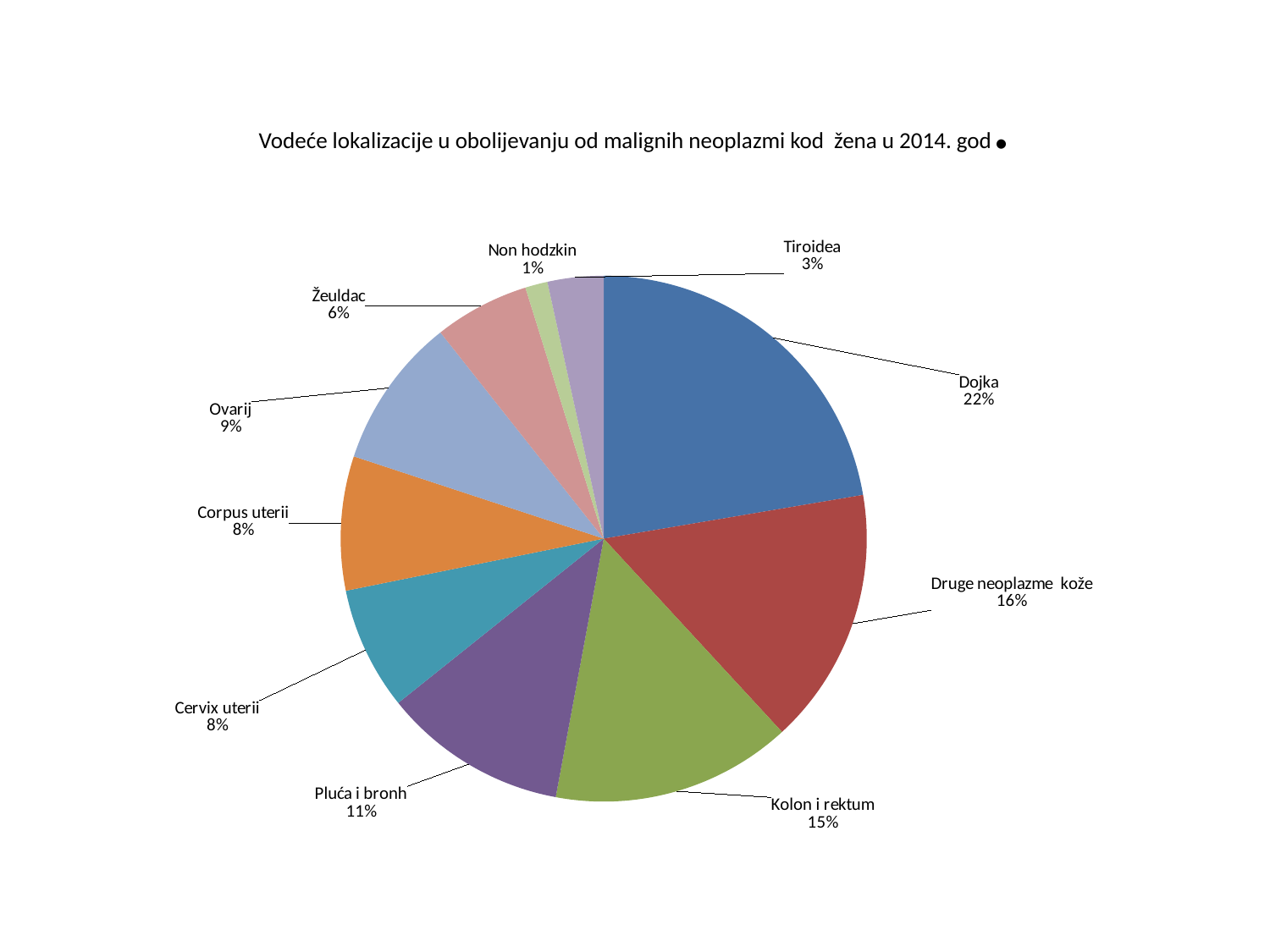

# Vodeće lokalizacije u obolijevanju od malignih neoplazmi kod  žena u 2014. god.

### Chart

| Category |  |
|---|---|
| Dojka | 65.0 |
| Druge neoplazme  kože | 46.0 |
| Kolon i rektum | 43.0 |
| Pluća i bronh | 33.0 |
| Cervix uterii | 22.0 |
| Corpus uterii | 24.0 |
| Ovarij | 27.0 |
| Žeuldac | 17.0 |
| Non hodzkin | 4.0 |
| Tiroidea | 10.0 |